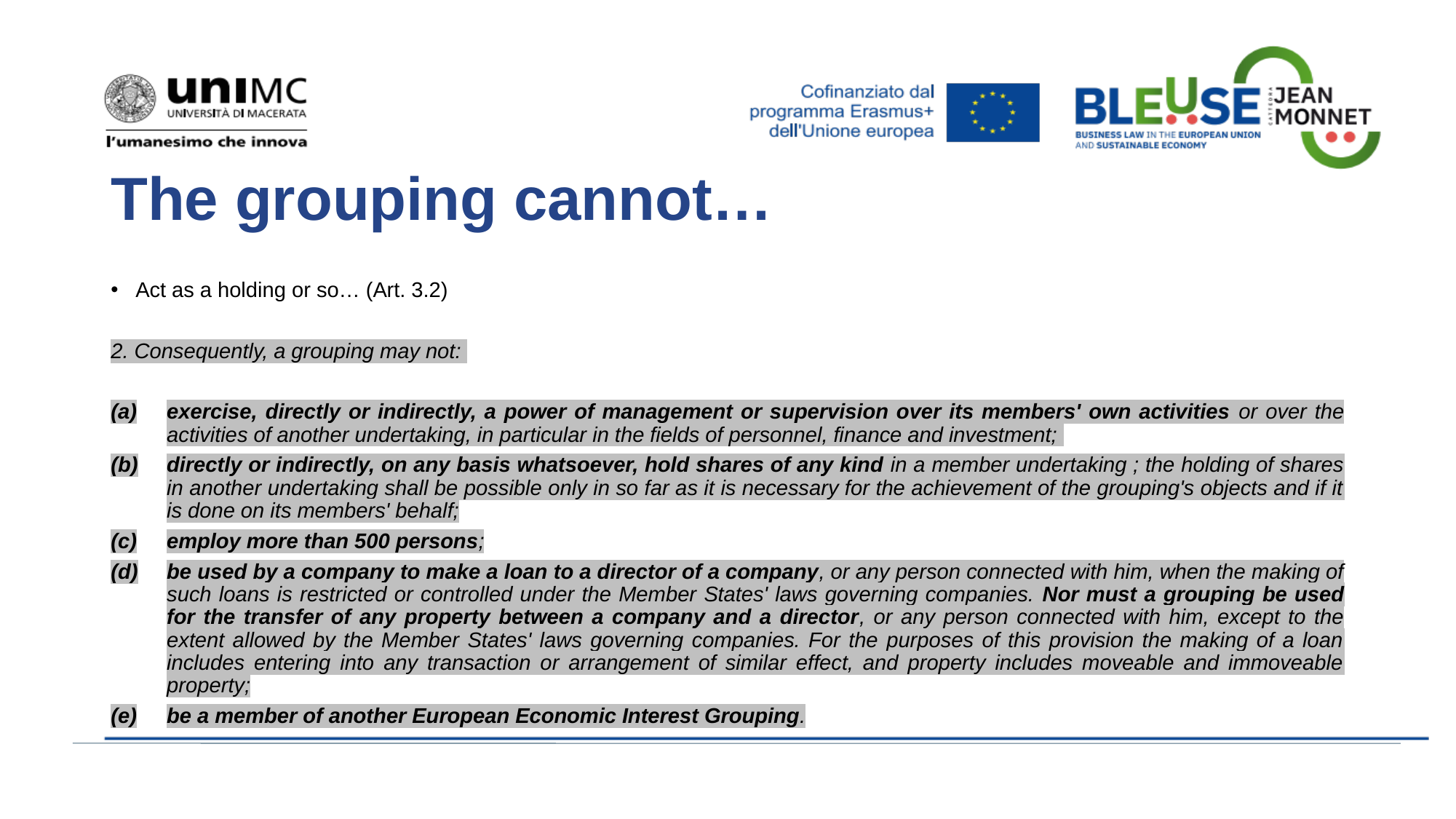

# The grouping cannot…
Act as a holding or so… (Art. 3.2)

2. Consequently, a grouping may not:

exercise, directly or indirectly, a power of management or supervision over its members' own activities or over the activities of another undertaking, in particular in the fields of personnel, finance and investment;
directly or indirectly, on any basis whatsoever, hold shares of any kind in a member undertaking ; the holding of shares in another undertaking shall be possible only in so far as it is necessary for the achievement of the grouping's objects and if it is done on its members' behalf;
employ more than 500 persons;
be used by a company to make a loan to a director of a company, or any person connected with him, when the making of such loans is restricted or controlled under the Member States' laws governing companies. Nor must a grouping be used for the transfer of any property between a company and a director, or any person connected with him, except to the extent allowed by the Member States' laws governing companies. For the purposes of this provision the making of a loan includes entering into any transaction or arrangement of similar effect, and property includes moveable and immoveable property;
be a member of another European Economic Interest Grouping.